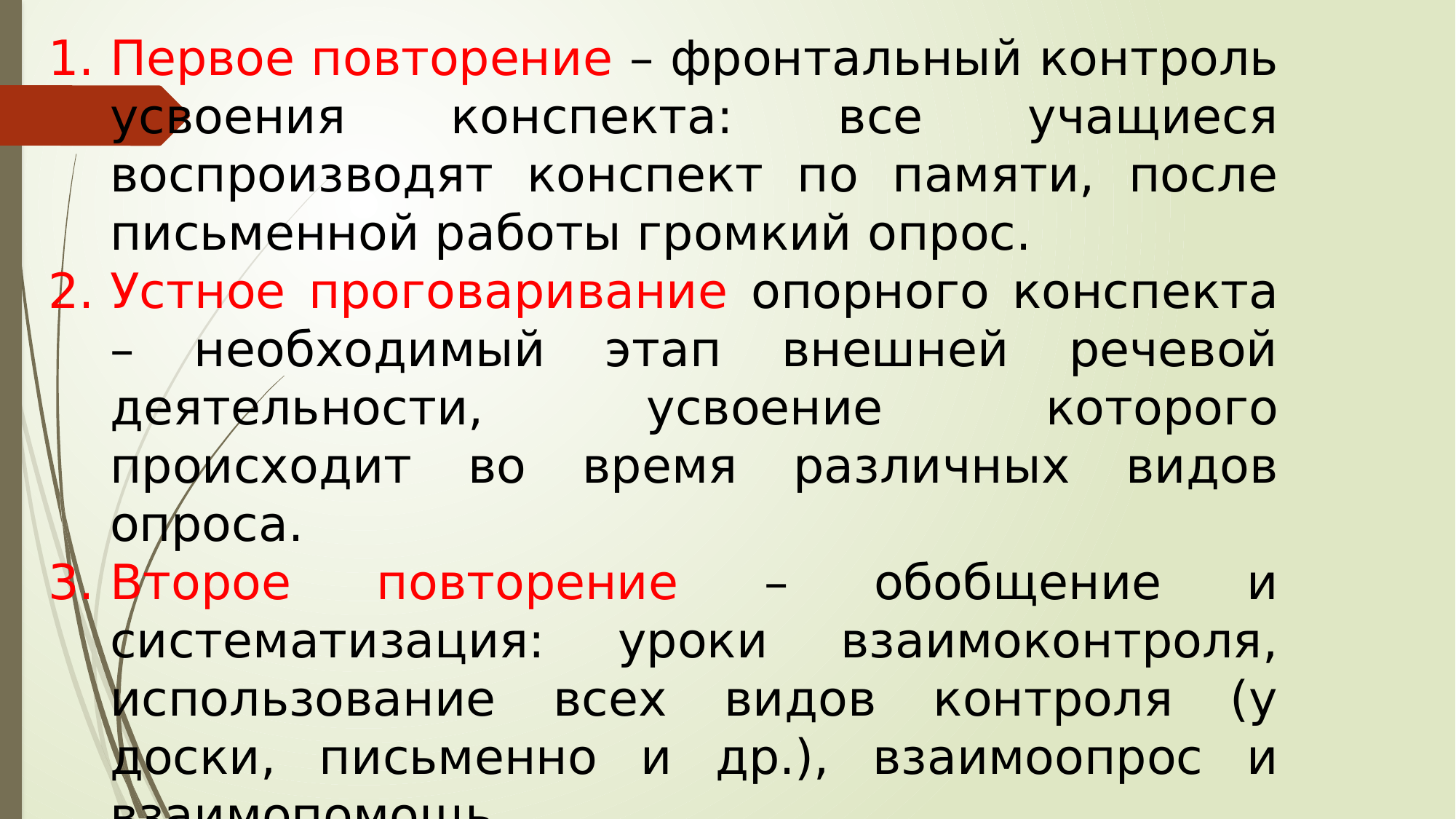

Первое повторение – фронтальный контроль усвоения конспекта: все учащиеся воспроизводят конспект по памяти, после письменной работы громкий опрос.
Устное проговаривание опорного конспекта – необходимый этап внешней речевой деятельности, усвоение которого происходит во время различных видов опроса.
Второе повторение – обобщение и систематизация: уроки взаимоконтроля, использование всех видов контроля (у доски, письменно и др.), взаимоопрос и взаимопомощь.